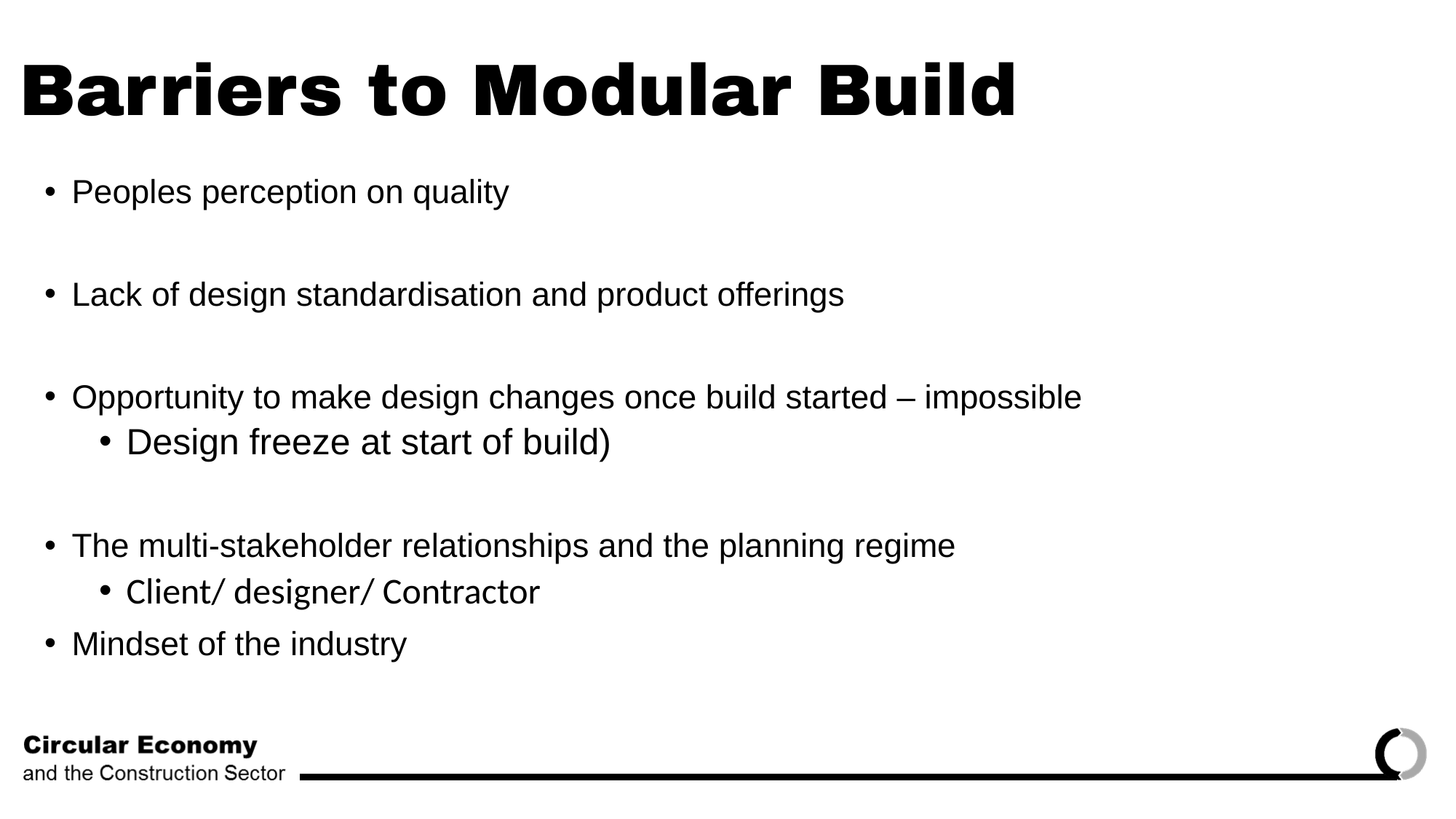

# Barriers to Modular Build
Peoples perception on quality

Lack of design standardisation and product offerings

Opportunity to make design changes once build started – impossible
Design freeze at start of build)

The multi-stakeholder relationships and the planning regime
Client/ designer/ Contractor
Mindset of the industry